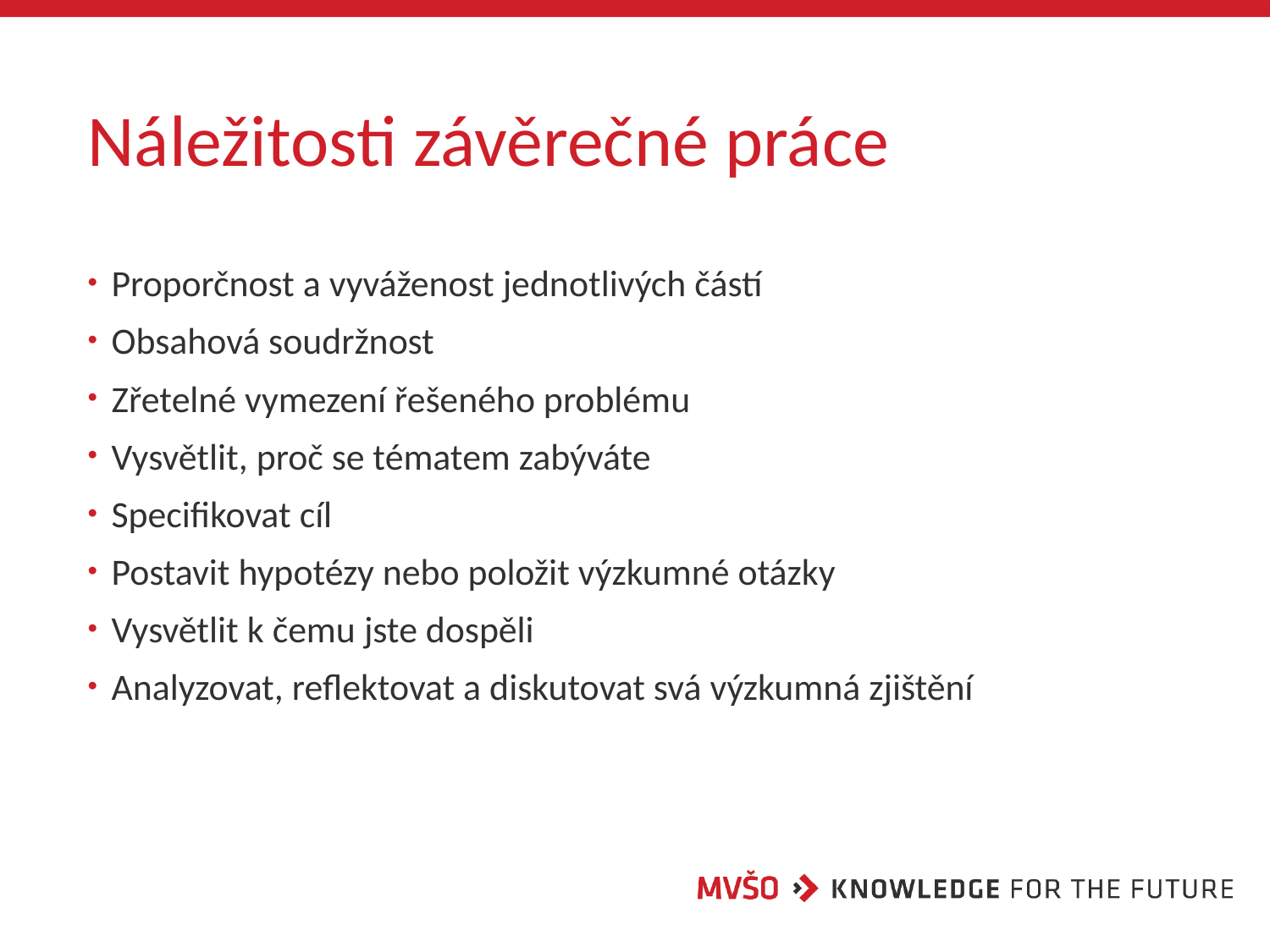

# Náležitosti závěrečné práce
Proporčnost a vyváženost jednotlivých částí
Obsahová soudržnost
Zřetelné vymezení řešeného problému
Vysvětlit, proč se tématem zabýváte
Specifikovat cíl
Postavit hypotézy nebo položit výzkumné otázky
Vysvětlit k čemu jste dospěli
Analyzovat, reflektovat a diskutovat svá výzkumná zjištění